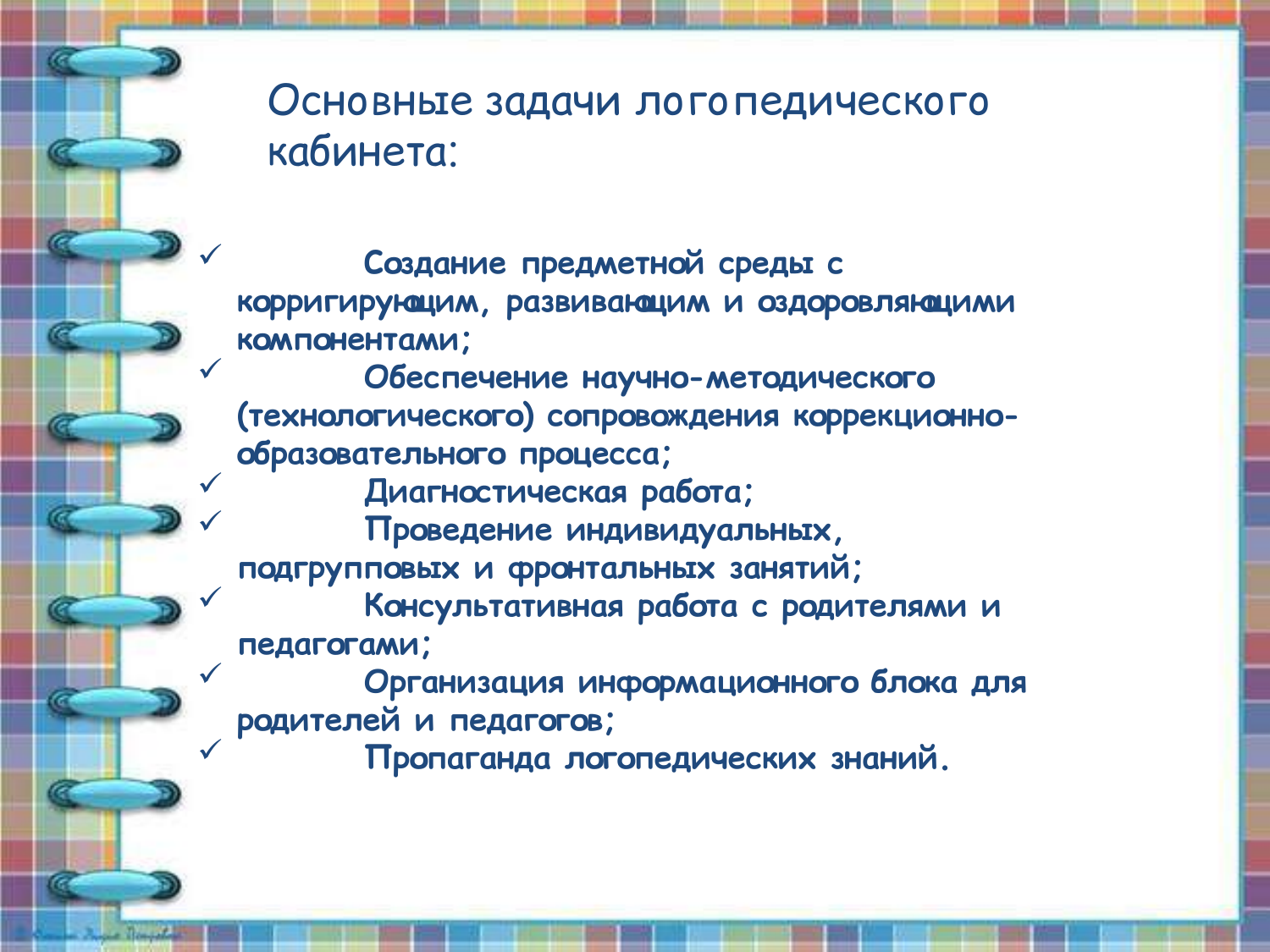

Основные задачи логопедического кабинета:
	Создание предметной среды с корригирующим, развивающим и оздоровляющими компонентами;
	Обеспечение научно-методического (технологического) сопровождения коррекционно-образовательного процесса;
	Диагностическая работа;
	Проведение индивидуальных, подгрупповых и фронтальных занятий;
	Консультативная работа с родителями и педагогами;
	Организация информационного блока для родителей и педагогов;
	Пропаганда логопедических знаний.